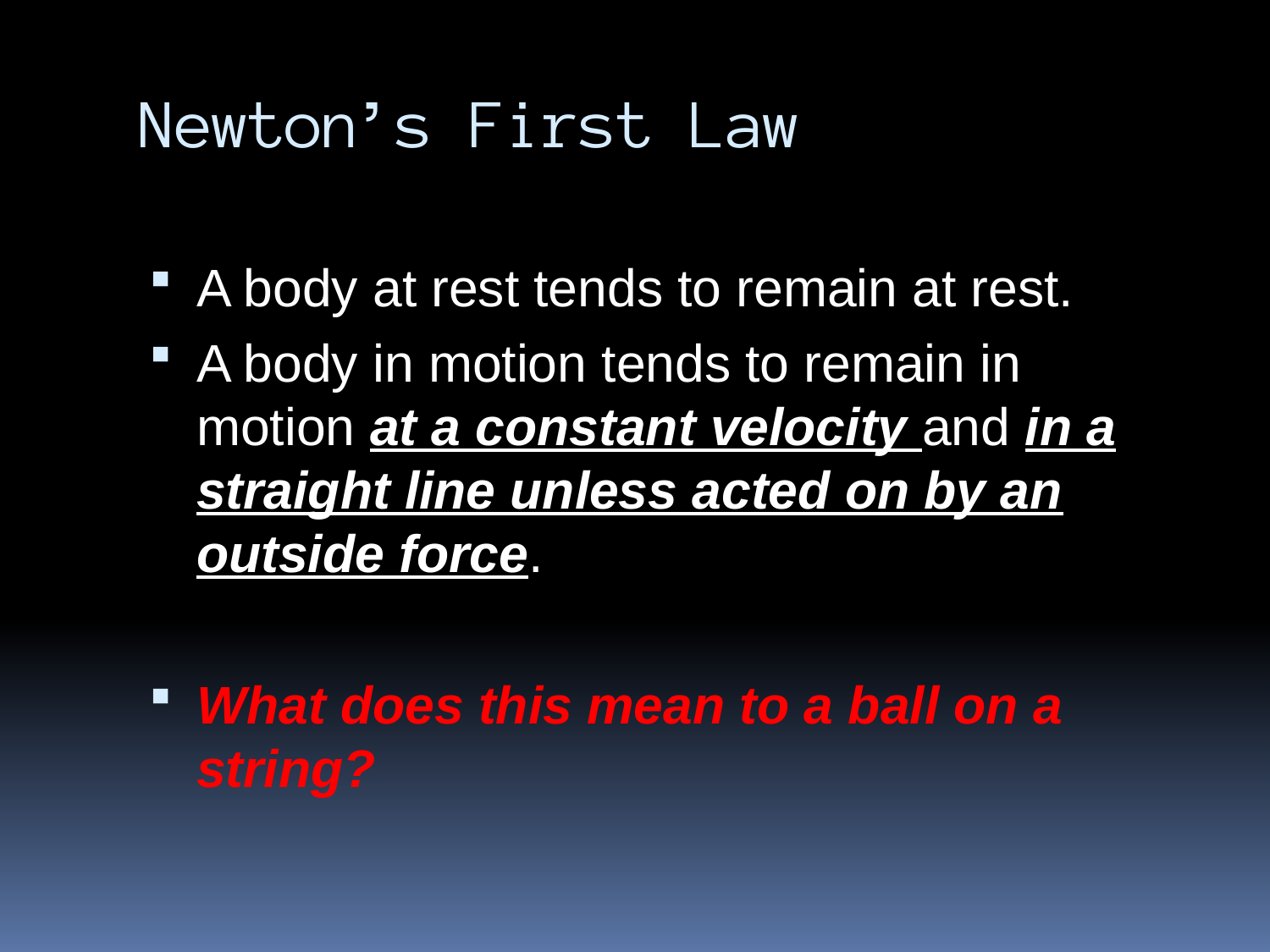

# Newton’s First Law
A body at rest tends to remain at rest.
A body in motion tends to remain in motion at a constant velocity and in a straight line unless acted on by an outside force.

What does this mean to a ball on a string?